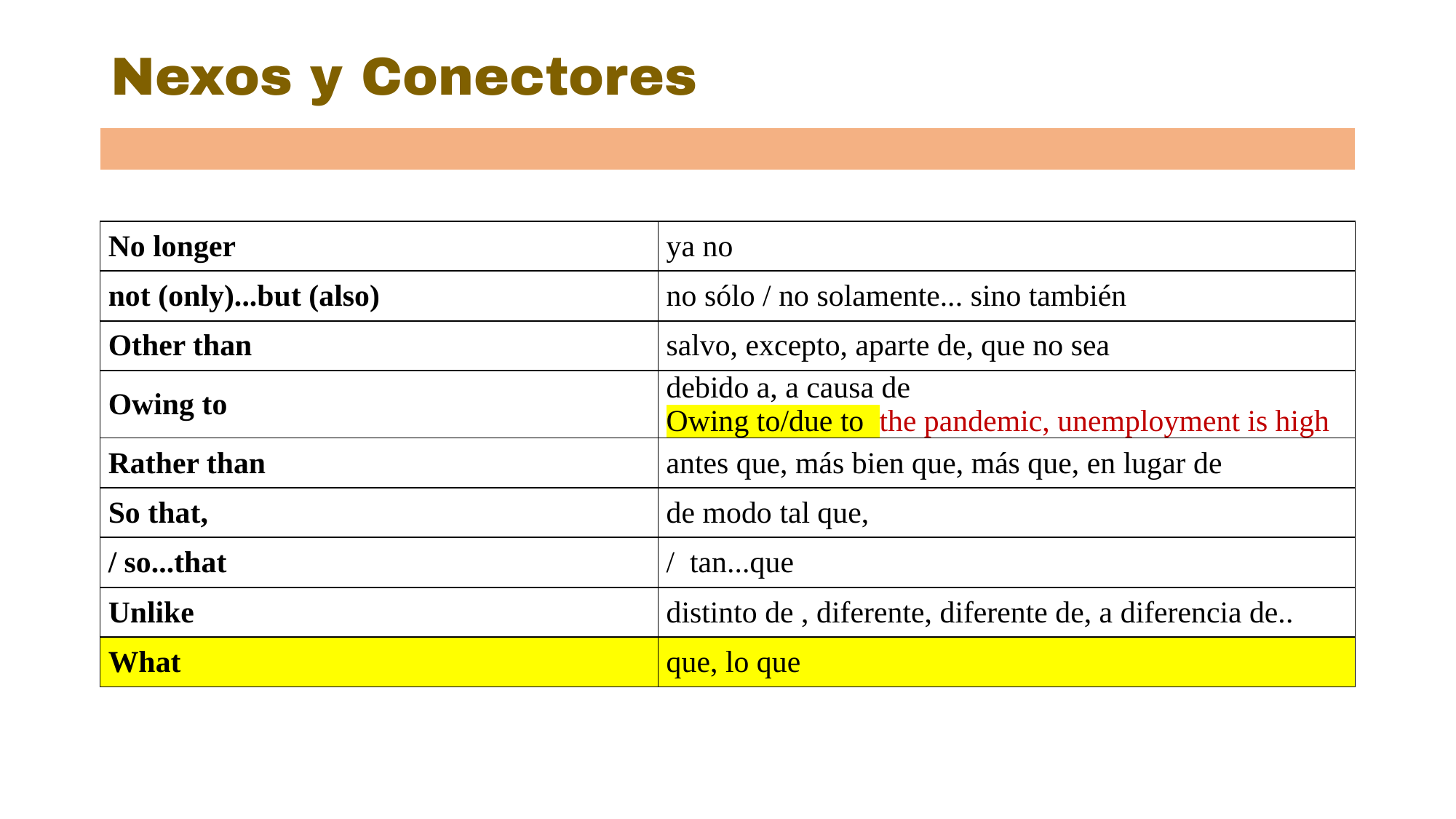

# Nexos y Conectores
|  |
| --- |
| No longer | ya no |
| --- | --- |
| not (only)...but (also) | no sólo / no solamente... sino también |
| Other than | salvo, excepto, aparte de, que no sea |
| Owing to | debido a, a causa de Owing to/due to the pandemic, unemployment is high |
| Rather than | antes que, más bien que, más que, en lugar de |
| So that, | de modo tal que, |
| / so...that | / tan...que |
| Unlike | distinto de , diferente, diferente de, a diferencia de.. |
| What | que, lo que |